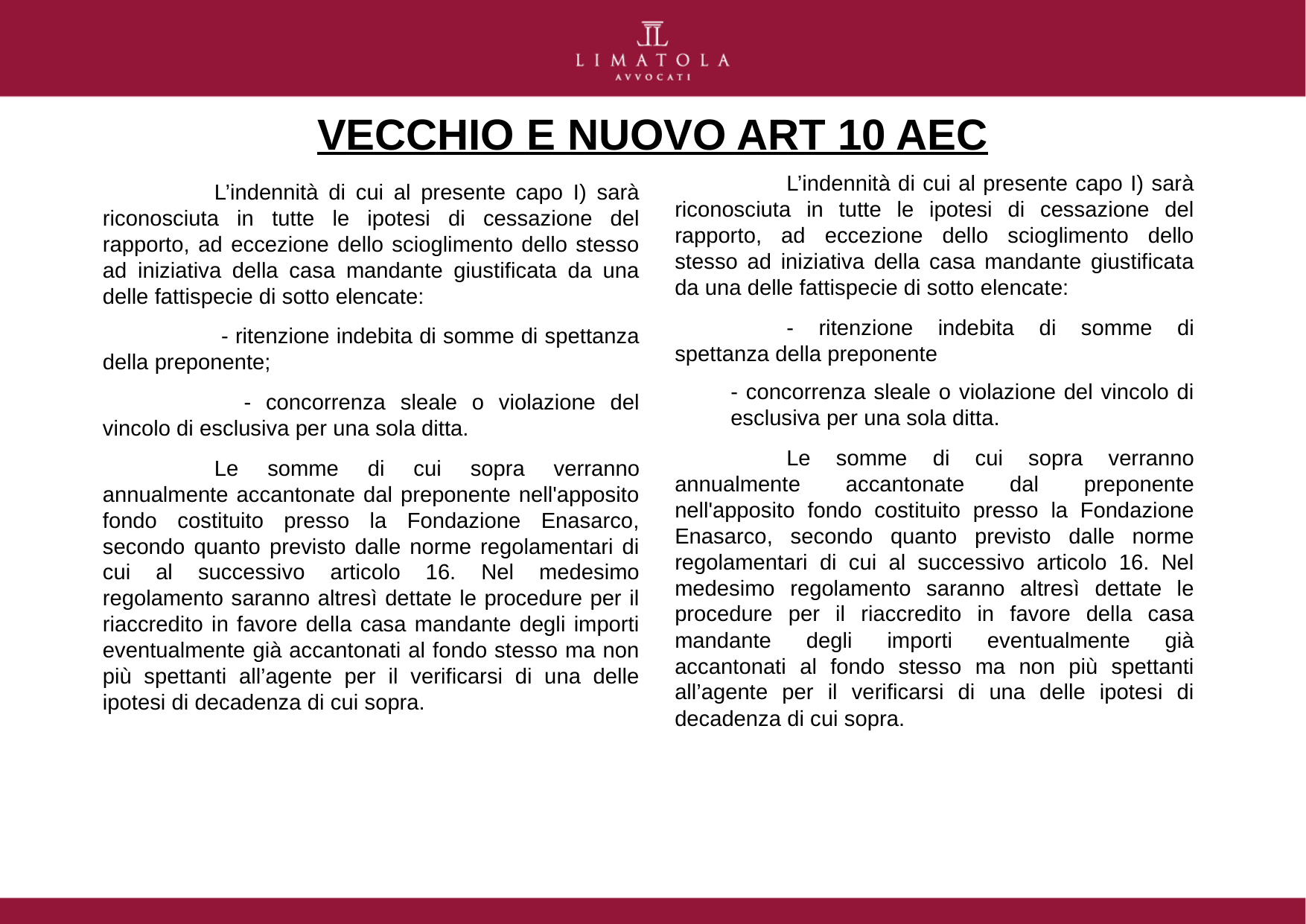

# VECCHIO E NUOVO ART 10 AEC
	L’indennità di cui al presente capo I) sarà riconosciuta in tutte le ipotesi di cessazione del rapporto, ad eccezione dello scioglimento dello stesso ad iniziativa della casa mandante giustificata da una delle fattispecie di sotto elencate:
	- ritenzione indebita di somme di spettanza della preponente
- concorrenza sleale o violazione del vincolo di esclusiva per una sola ditta.
	Le somme di cui sopra verranno annualmente accantonate dal preponente nell'apposito fondo costituito presso la Fondazione Enasarco, secondo quanto previsto dalle norme regolamentari di cui al successivo articolo 16. Nel medesimo regolamento saranno altresì dettate le procedure per il riaccredito in favore della casa mandante degli importi eventualmente già accantonati al fondo stesso ma non più spettanti all’agente per il verificarsi di una delle ipotesi di decadenza di cui sopra.

	L’indennità di cui al presente capo I) sarà riconosciuta in tutte le ipotesi di cessazione del rapporto, ad eccezione dello scioglimento dello stesso ad iniziativa della casa mandante giustificata da una delle fattispecie di sotto elencate:
	 - ritenzione indebita di somme di spettanza della preponente;
	  - concorrenza sleale o violazione del vincolo di esclusiva per una sola ditta.
 	Le somme di cui sopra verranno annualmente accantonate dal preponente nell'apposito fondo costituito presso la Fondazione Enasarco, secondo quanto previsto dalle norme regolamentari di cui al successivo articolo 16. Nel medesimo regolamento saranno altresì dettate le procedure per il riaccredito in favore della casa mandante degli importi eventualmente già accantonati al fondo stesso ma non più spettanti all’agente per il verificarsi di una delle ipotesi di decadenza di cui sopra.